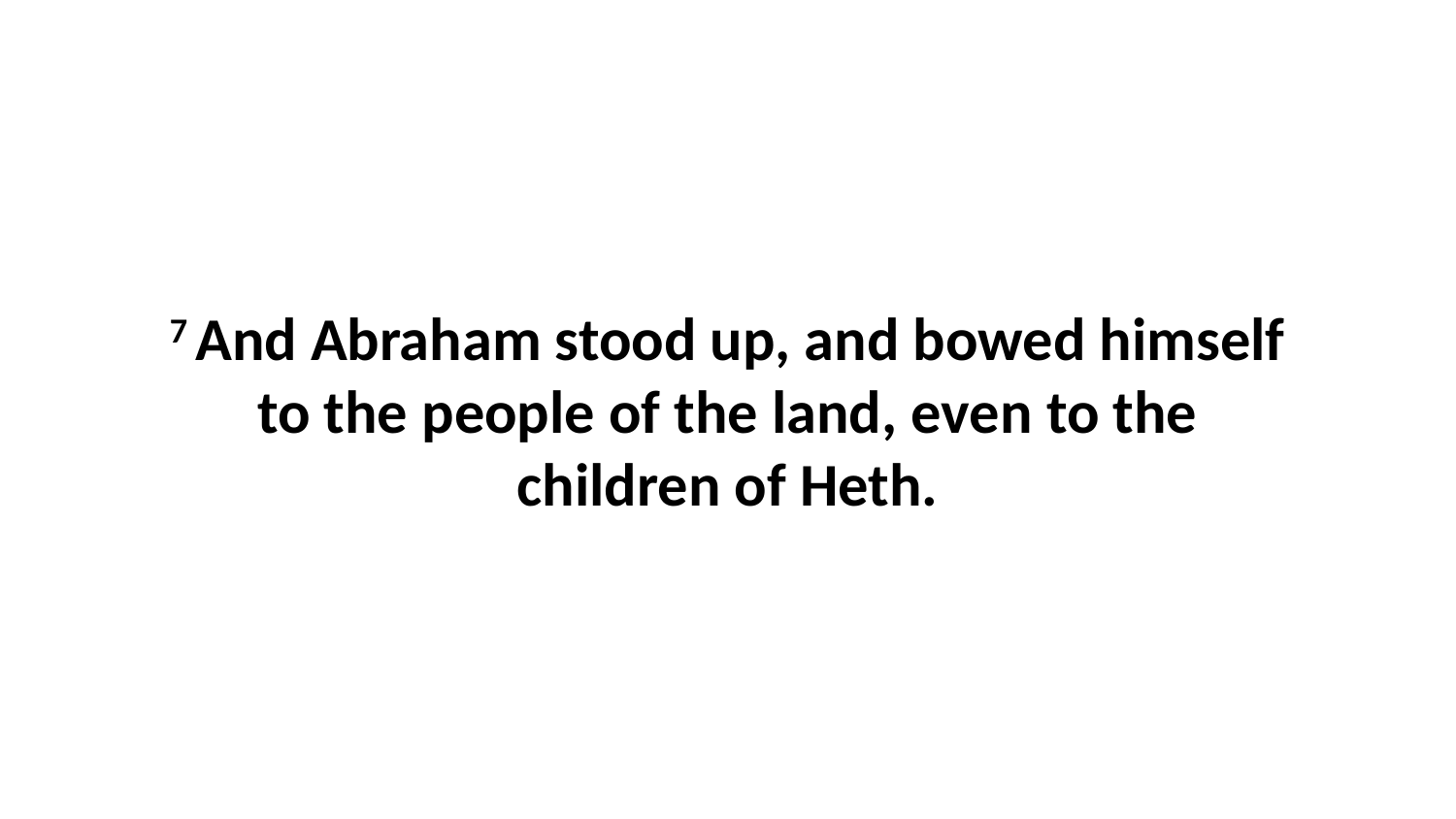

7 And Abraham stood up, and bowed himself to the people of the land, even to the children of Heth.